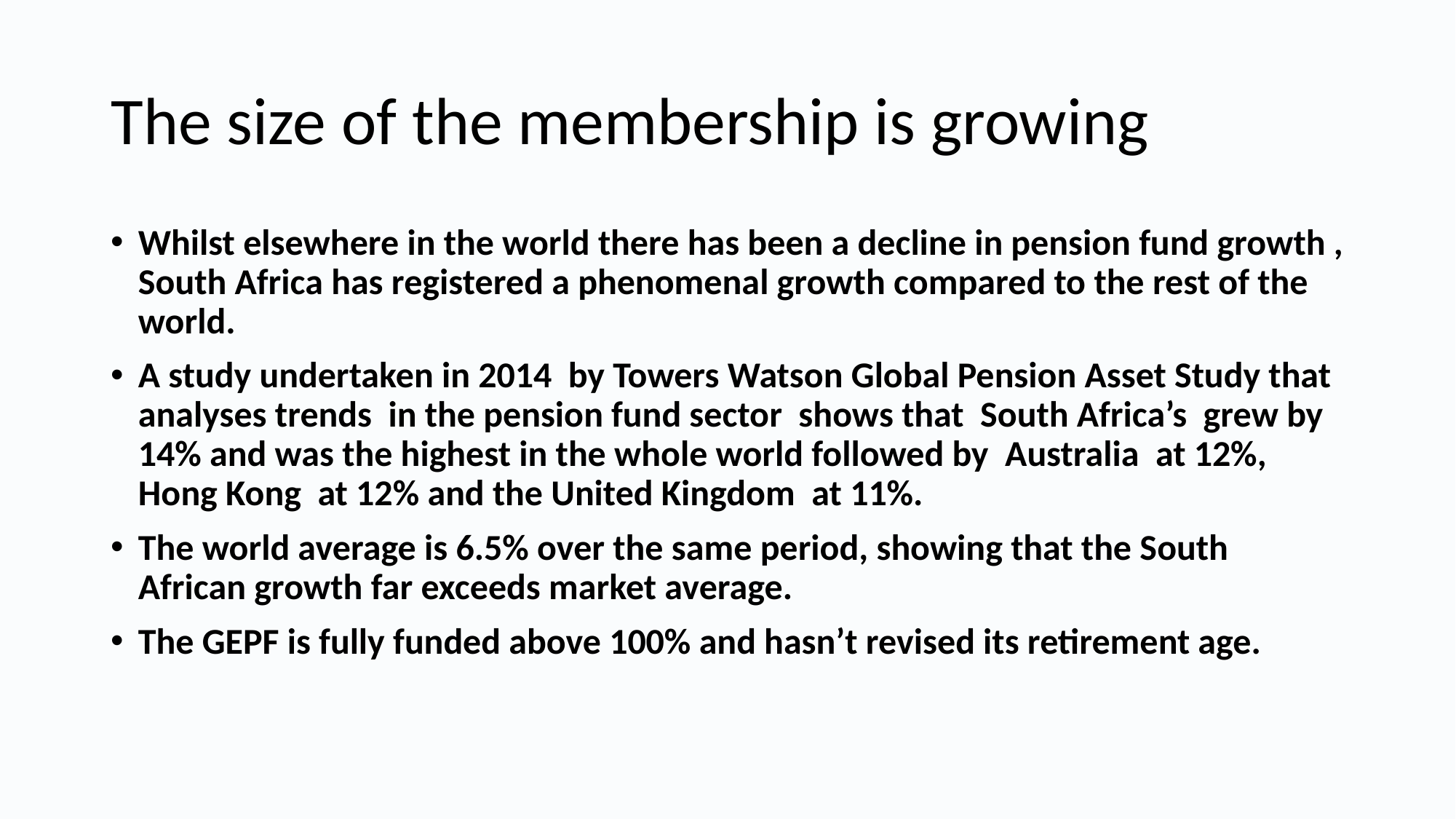

# The size of the membership is growing
Whilst elsewhere in the world there has been a decline in pension fund growth , South Africa has registered a phenomenal growth compared to the rest of the world.
A study undertaken in 2014  by Towers Watson Global Pension Asset Study that analyses trends  in the pension fund sector  shows that  South Africa’s  grew by 14% and was the highest in the whole world followed by  Australia  at 12%, Hong Kong  at 12% and the United Kingdom  at 11%.
The world average is 6.5% over the same period, showing that the South African growth far exceeds market average.
The GEPF is fully funded above 100% and hasn’t revised its retirement age.